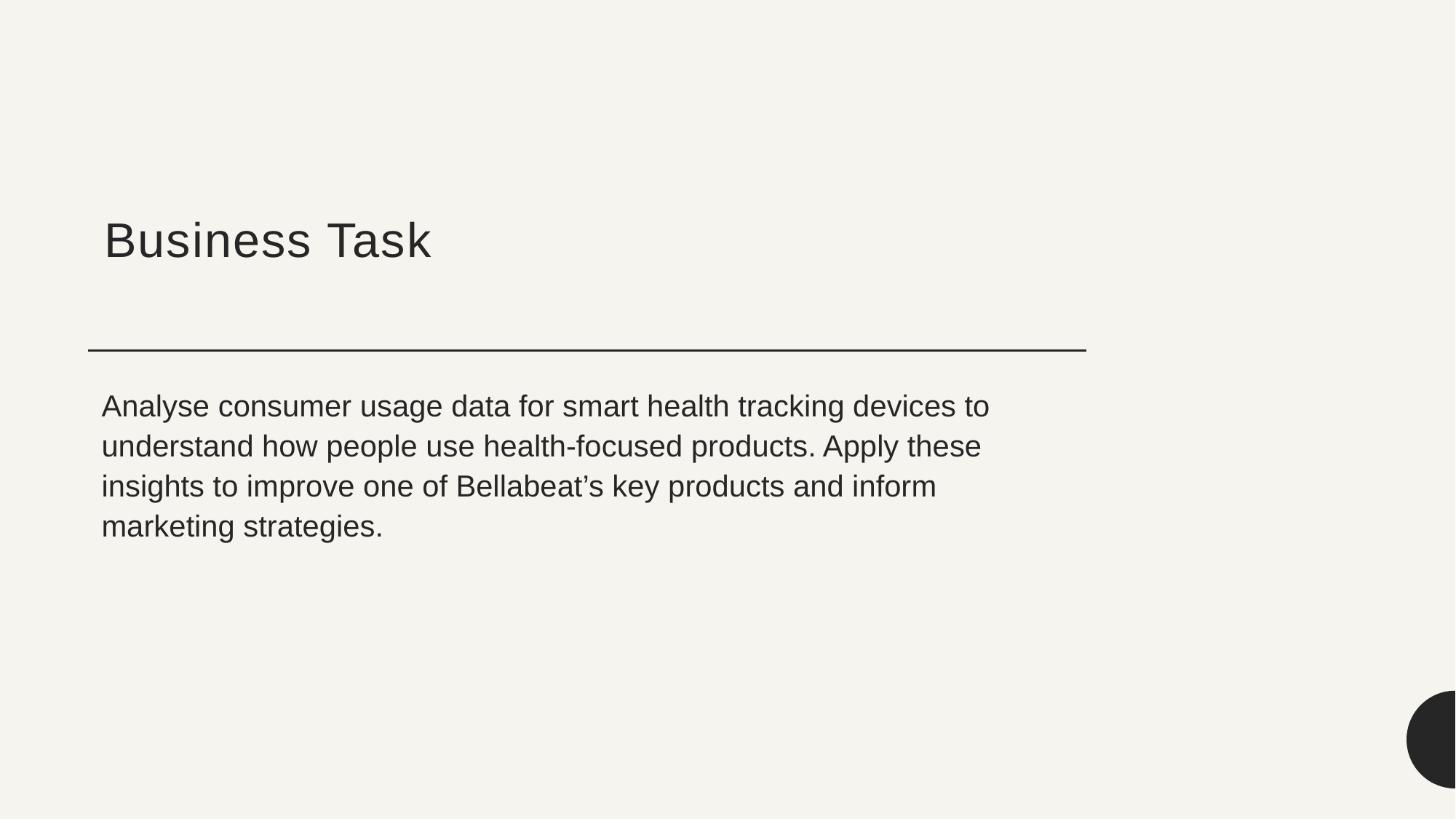

# Business Task
Analyse consumer usage data for smart health tracking devices to understand how people use health-focused products. Apply these insights to improve one of Bellabeat’s key products and inform marketing strategies.